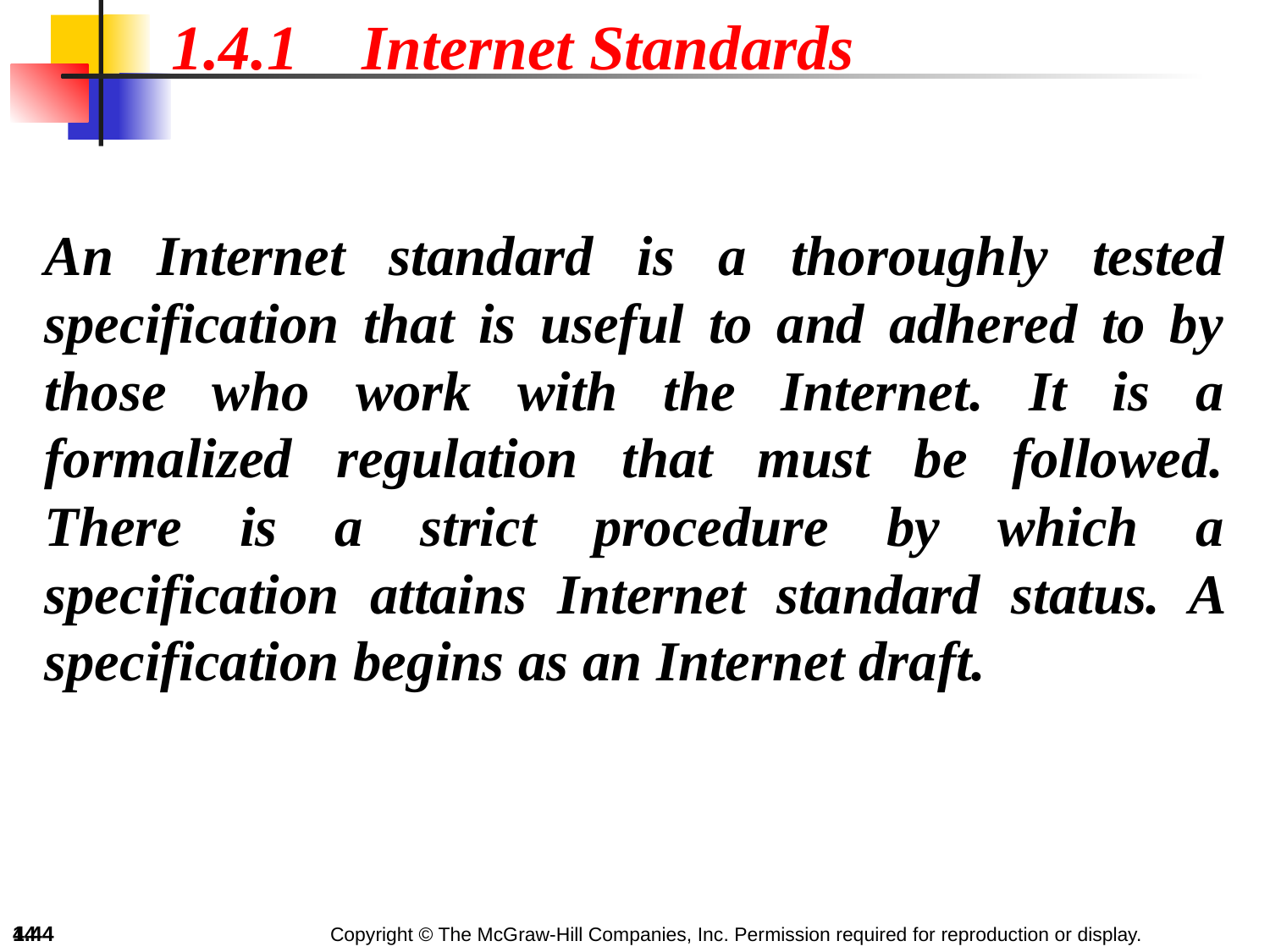

1.4.1    Internet Standards

An Internet standard is a thoroughly tested specification that is useful to and adhered to by those who work with the Internet. It is a formalized regulation that must be followed. There is a strict procedure by which a specification attains Internet standard status. A specification begins as an Internet draft.
44
1.44